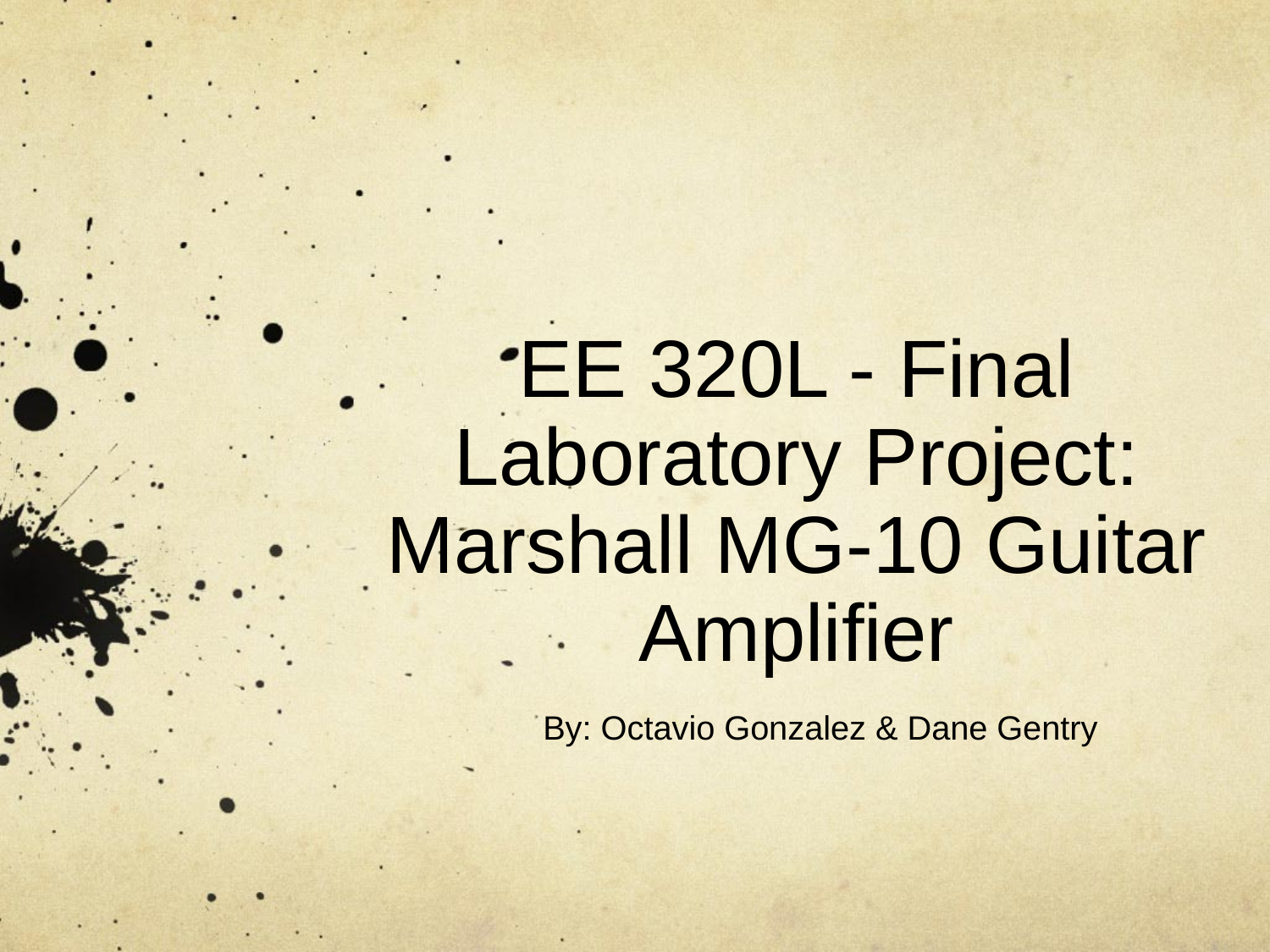

# EE 320L - Final Laboratory Project: Marshall MG-10 Guitar Amplifier
By: Octavio Gonzalez & Dane Gentry